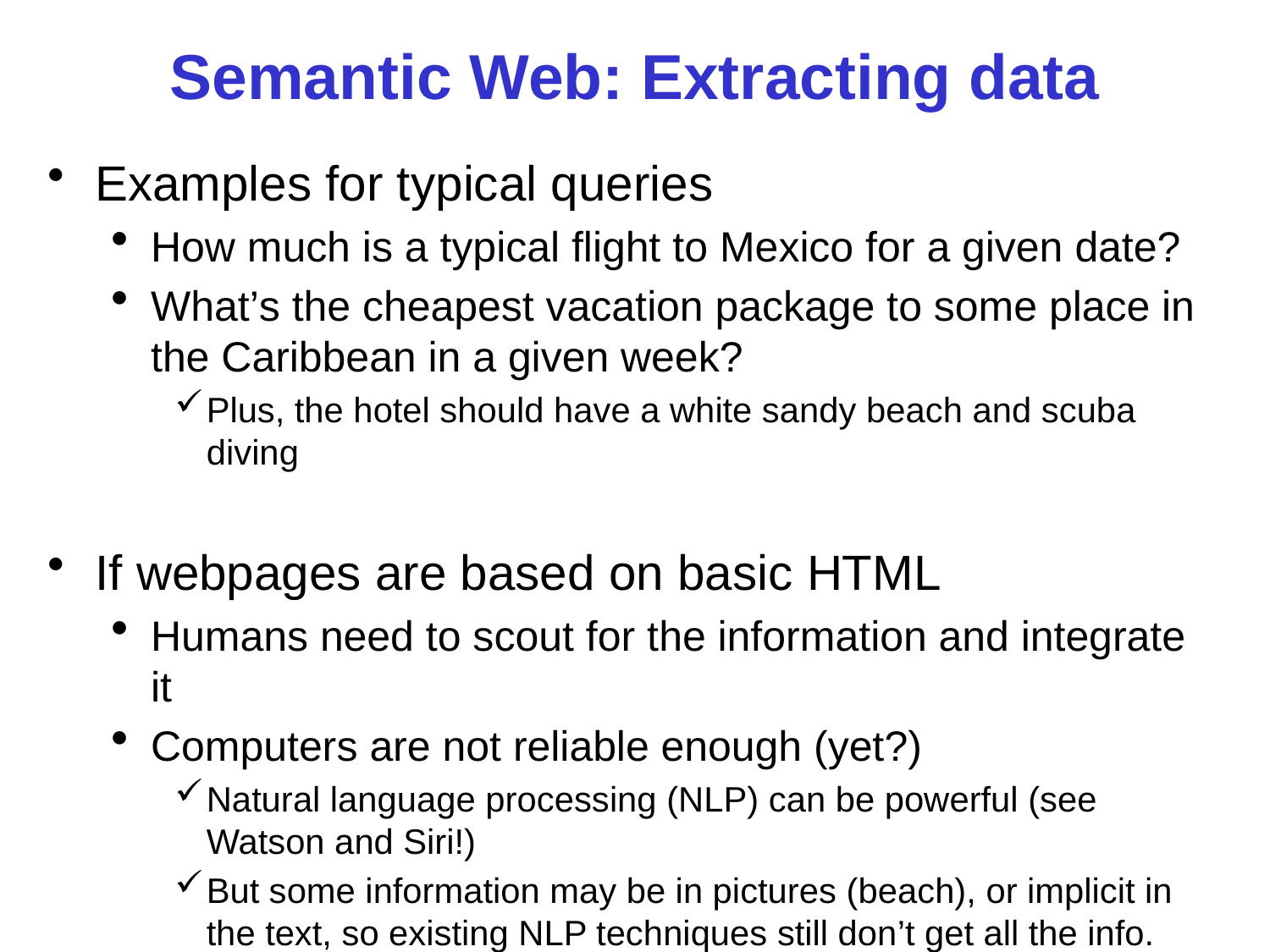

# Semantic Web: Extracting data

Examples for typical queries
How much is a typical flight to Mexico for a given date?
What’s the cheapest vacation package to some place in the Caribbean in a given week?
Plus, the hotel should have a white sandy beach and scuba diving

If webpages are based on basic HTML
Humans need to scout for the information and integrate it
Computers are not reliable enough (yet?)
Natural language processing (NLP) can be powerful (see Watson and Siri!)
But some information may be in pictures (beach), or implicit in the text, so existing NLP techniques still don’t get all the info.